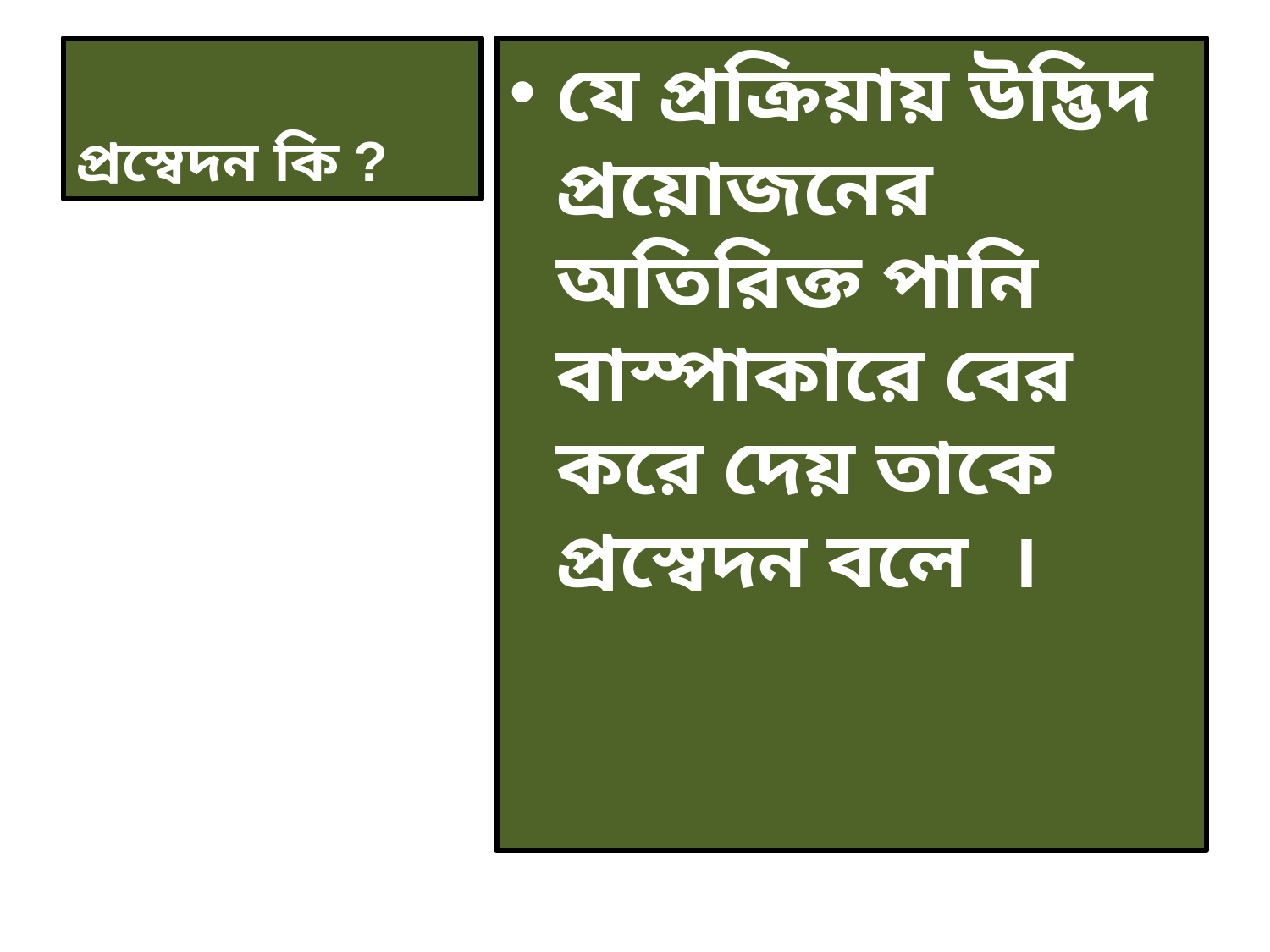

# প্রস্বেদন কি ?
যে প্রক্রিয়ায় উদ্ভিদ প্রয়োজনের অতিরিক্ত পানি বাস্পাকারে বের করে দেয় তাকে প্রস্বেদন বলে  ।